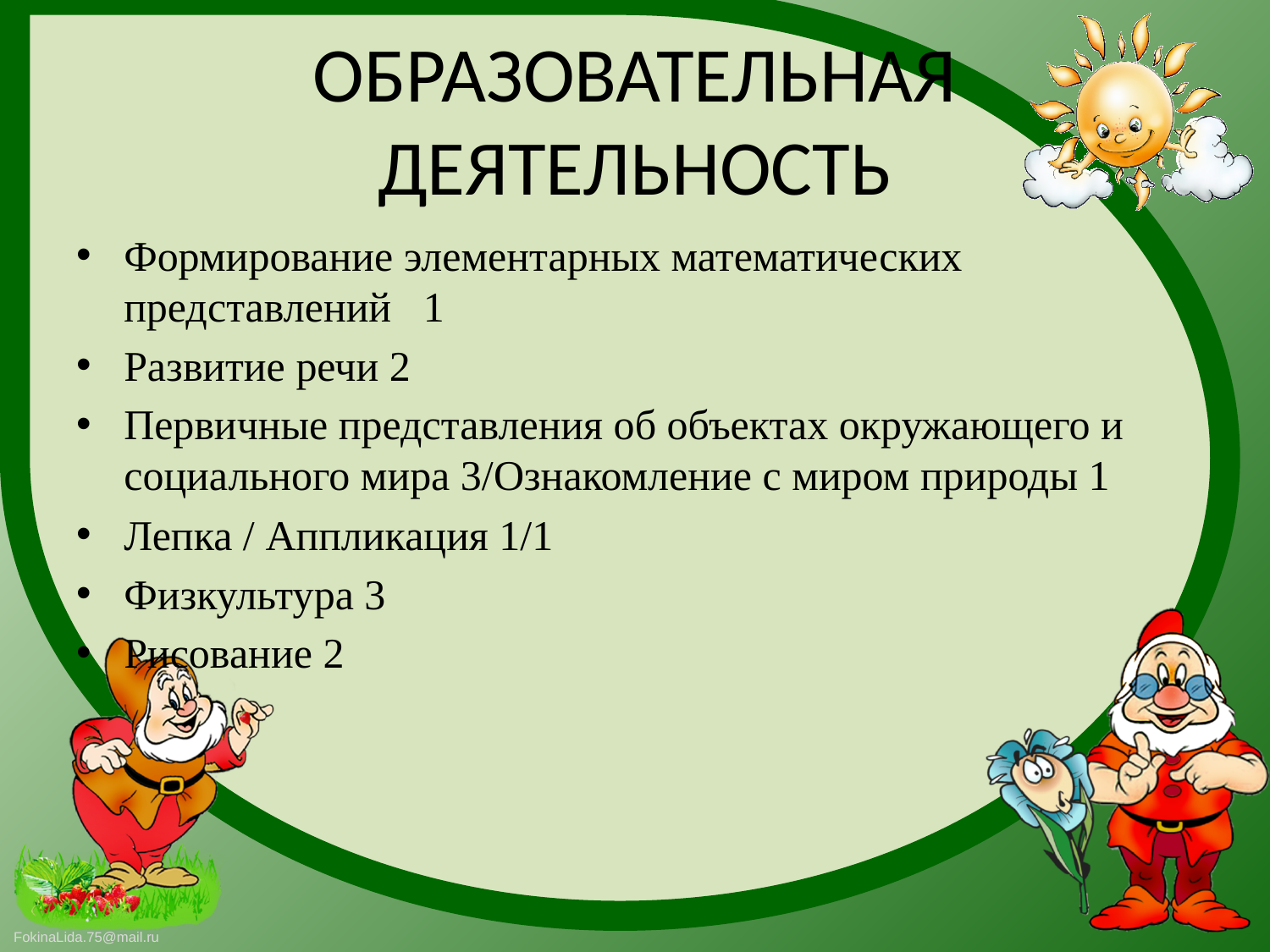

# ОБРАЗОВАТЕЛЬНАЯ ДЕЯТЕЛЬНОСТЬ
Формирование элементарных математических представлений   1
Развитие речи 2
Первичные представления об объектах окружающего и социального мира 3/Ознакомление с миром природы 1
Лепка / Аппликация 1/1
Физкультура 3
Рисование 2